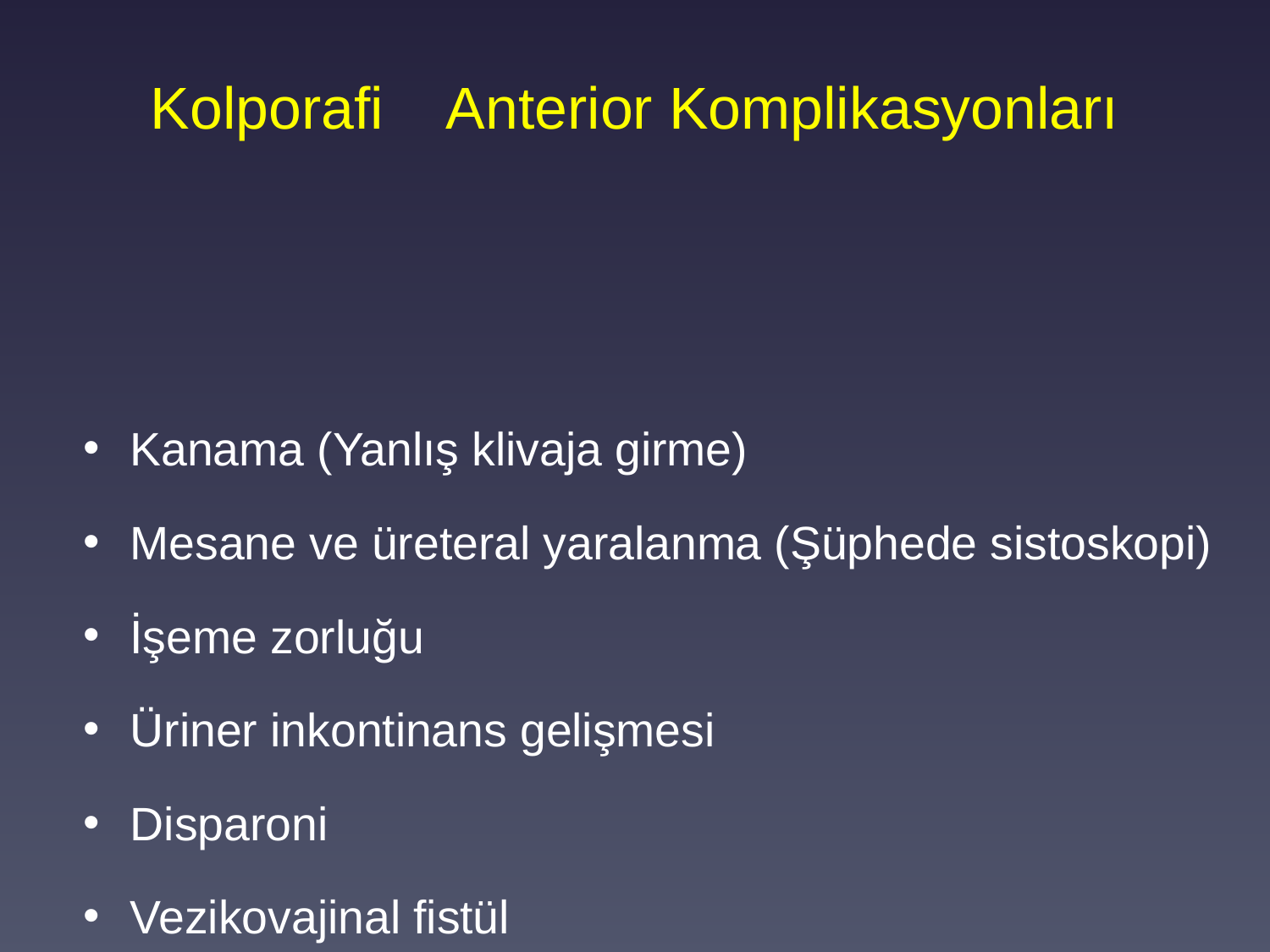

# Kolporafi    Anterior Komplikasyonları
Kanama (Yanlış klivaja girme)
Mesane ve üreteral yaralanma (Şüphede sistoskopi)
İşeme zorluğu
Üriner inkontinans gelişmesi
Disparoni
Vezikovajinal fistül